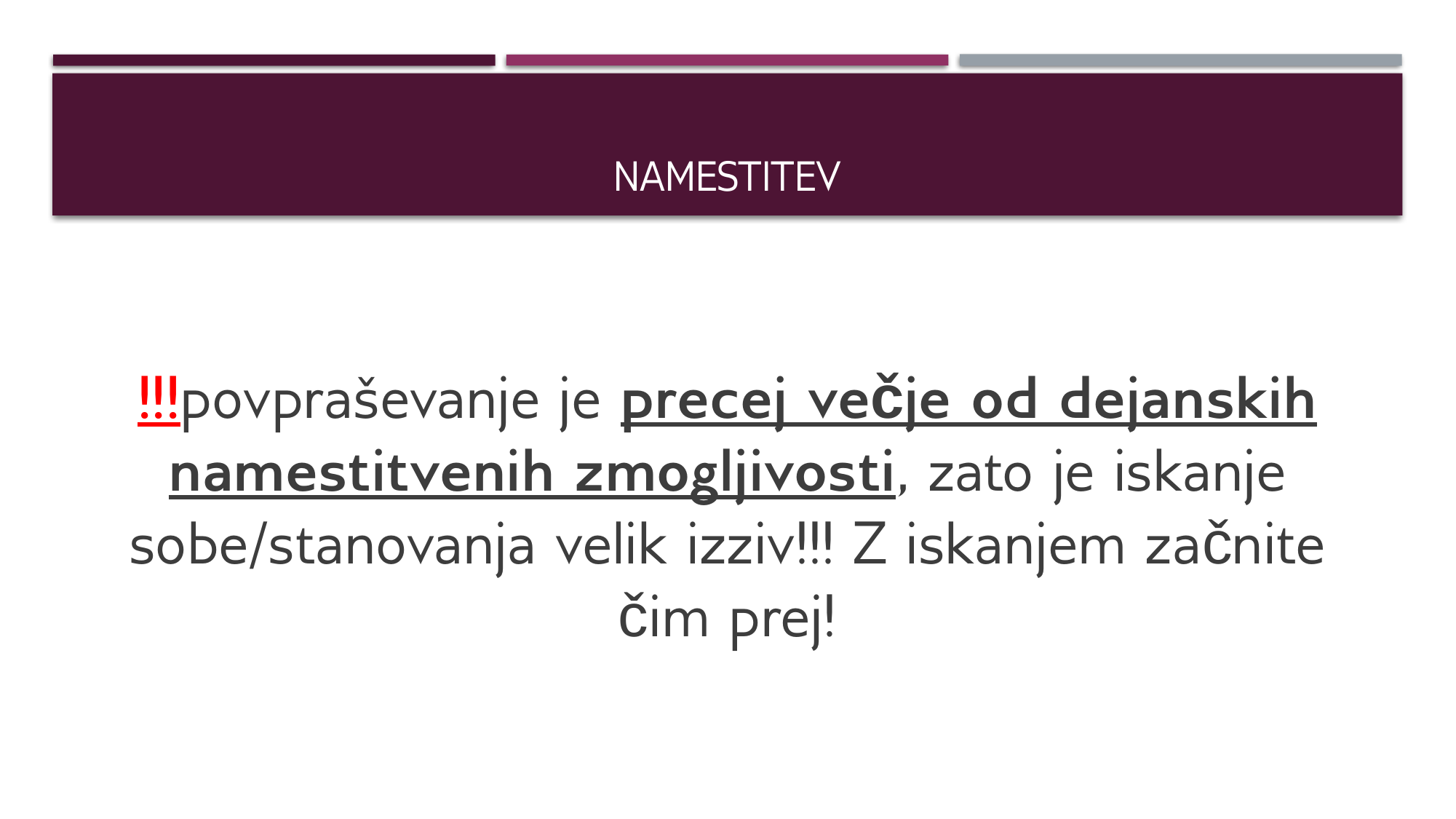

# NAMESTITEV

!!!povpraševanje je precej večje od dejanskih namestitvenih zmogljivosti, zato je iskanje sobe/stanovanja velik izziv!!! Z iskanjem začnite čim prej!